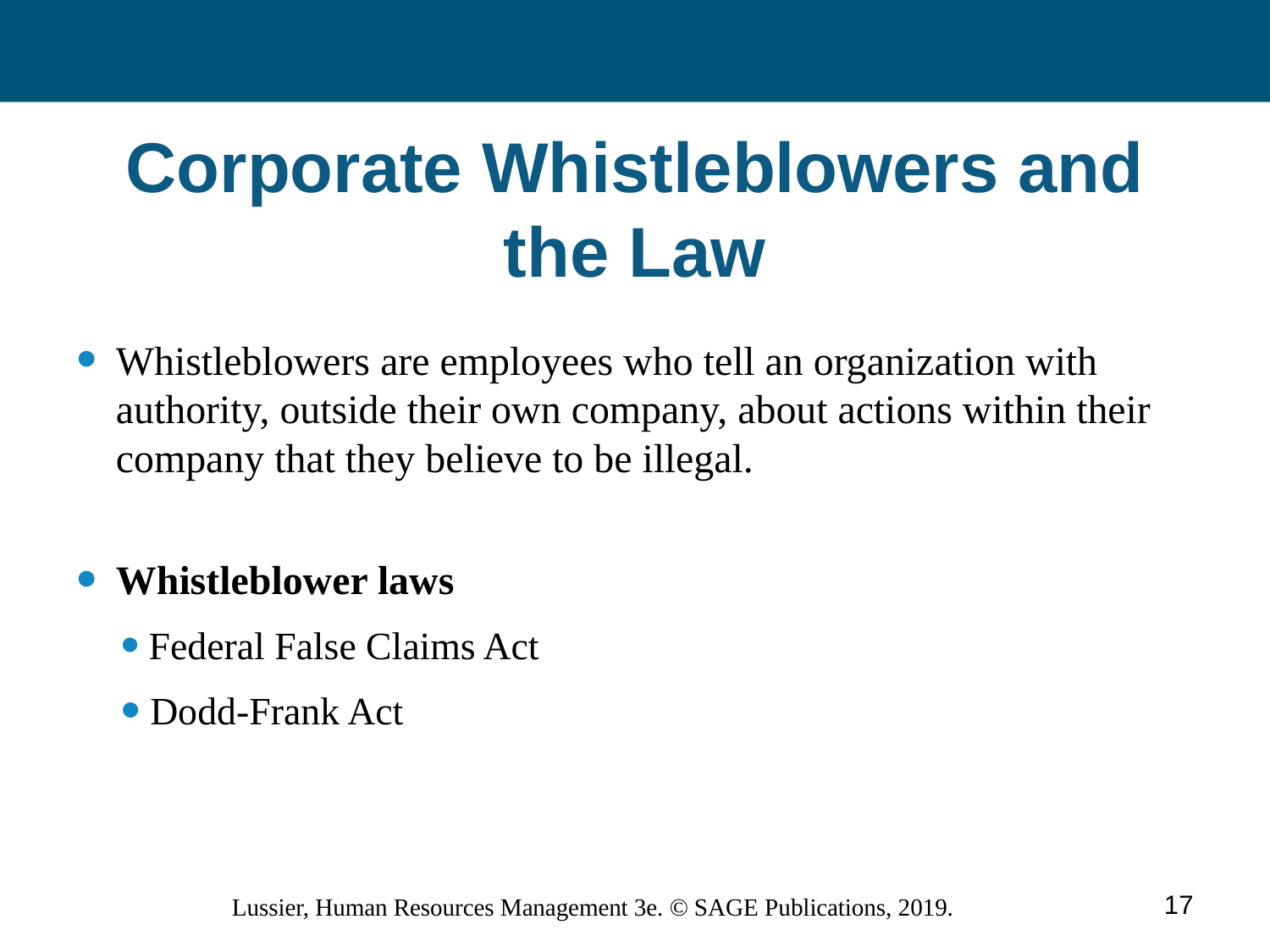

# Corporate Whistleblowers and the Law
Whistleblowers are employees who tell an organization with authority, outside their own company, about actions within their company that they believe to be illegal.

Whistleblower laws
 Federal False Claims Act
 Dodd-Frank Act
17
Lussier, Human Resources Management 3e. © SAGE Publications, 2019.